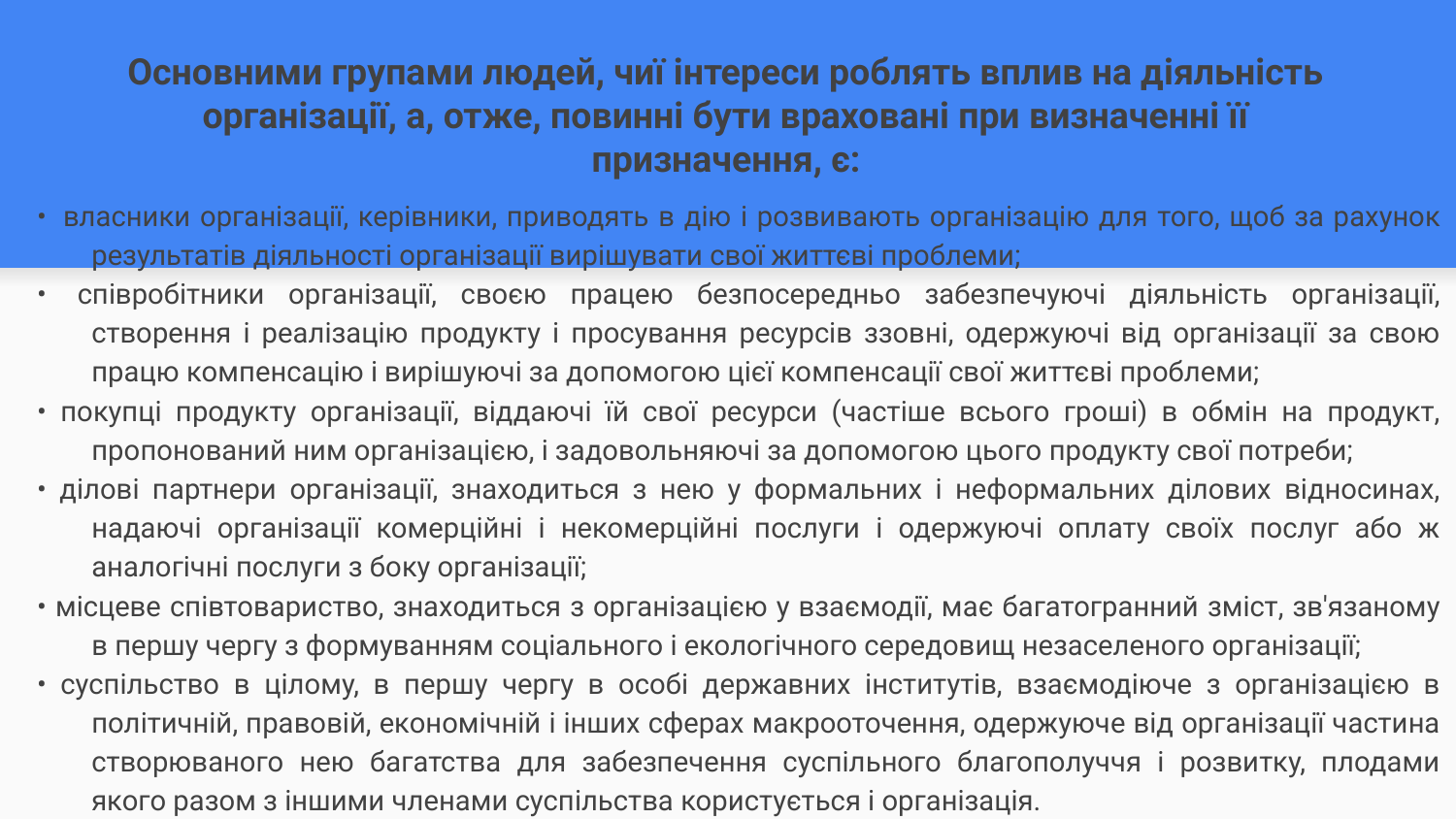

# Основними групами людей, чиї інтереси роблять вплив на діяльність організації, а, отже, повинні бути враховані при визначенні її призначення, є:
•  власники організації, керівники, приводять в дію і розвивають організацію для того, щоб за рахунок результатів діяльності організації вирішувати свої життєві проблеми;
•  співробітники організації, своєю працею безпосередньо забезпечуючі діяльність організації, створення і реалізацію продукту і просування ресурсів ззовні, одержуючі від організації за свою працю компенсацію і вирішуючі за допомогою цієї компенсації свої життєві проблеми;
• покупці продукту організації, віддаючі їй свої ресурси (частіше всього гроші) в обмін на продукт, пропонований ним організацією, і задовольняючі за допомогою цього продукту свої потреби;
• ділові партнери організації, знаходиться з нею у формальних і неформальних ділових відносинах, надаючі організації комерційні і некомерційні послуги і одержуючі оплату своїх послуг або ж аналогічні послуги з боку організації;
• місцеве співтовариство, знаходиться з організацією у взаємодії, має багатогранний зміст, зв'язаному в першу чергу з формуванням соціального і екологічного середовищ незаселеного організації;
• суспільство в цілому, в першу чергу в особі державних інститутів, взаємодіюче з організацією в політичній, правовій, економічній і інших сферах макрооточення, одержуюче від організації частина створюваного нею багатства для забезпечення суспільного благополуччя і розвитку, плодами якого разом з іншими членами суспільства користується і організація.